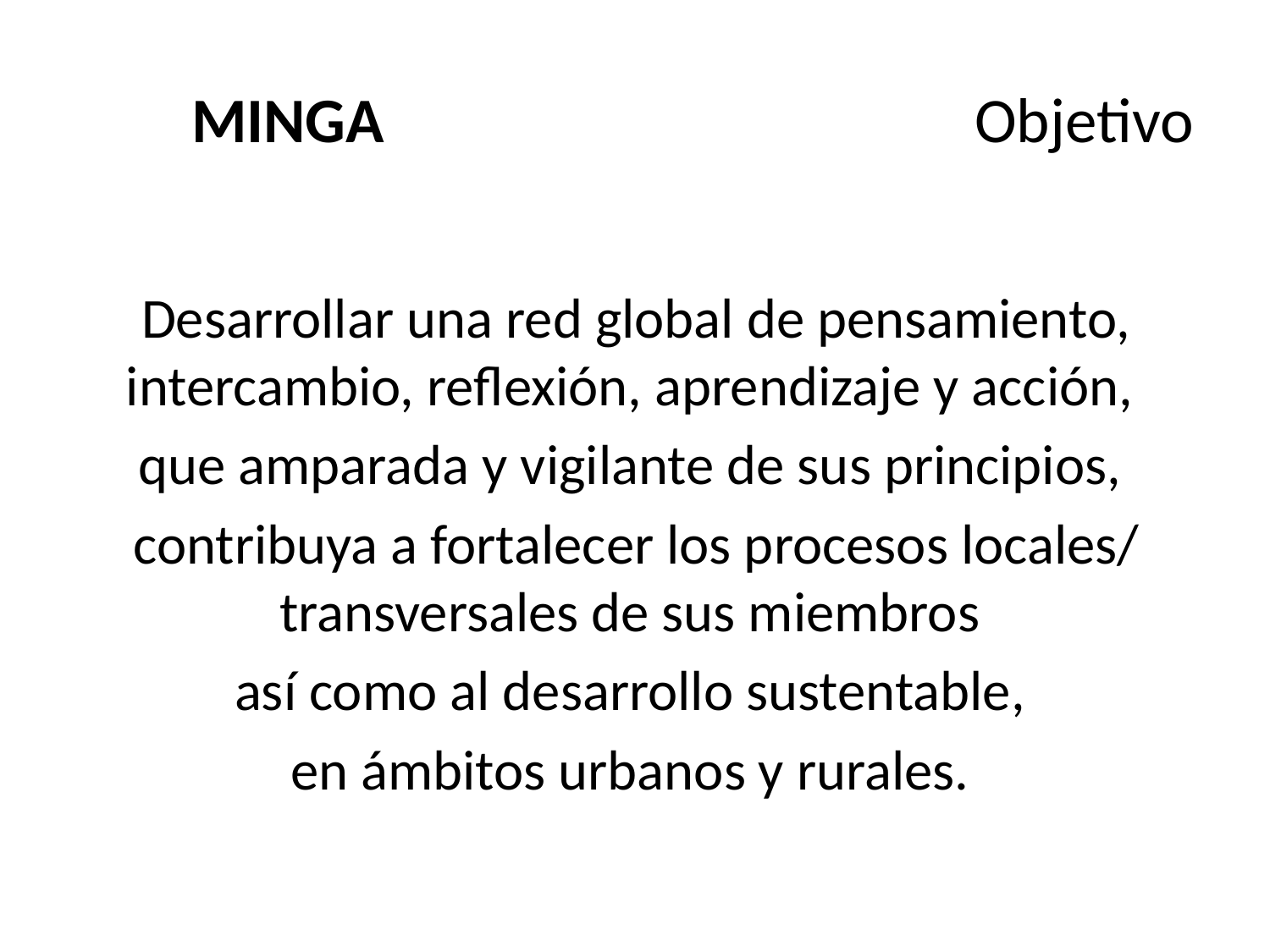

# MINGA                                         Objetivo

Desarrollar una red global de pensamiento, intercambio, reflexión, aprendizaje y acción,
que amparada y vigilante de sus principios,
contribuya a fortalecer los procesos locales/ transversales de sus miembros
así como al desarrollo sustentable,
en ámbitos urbanos y rurales.